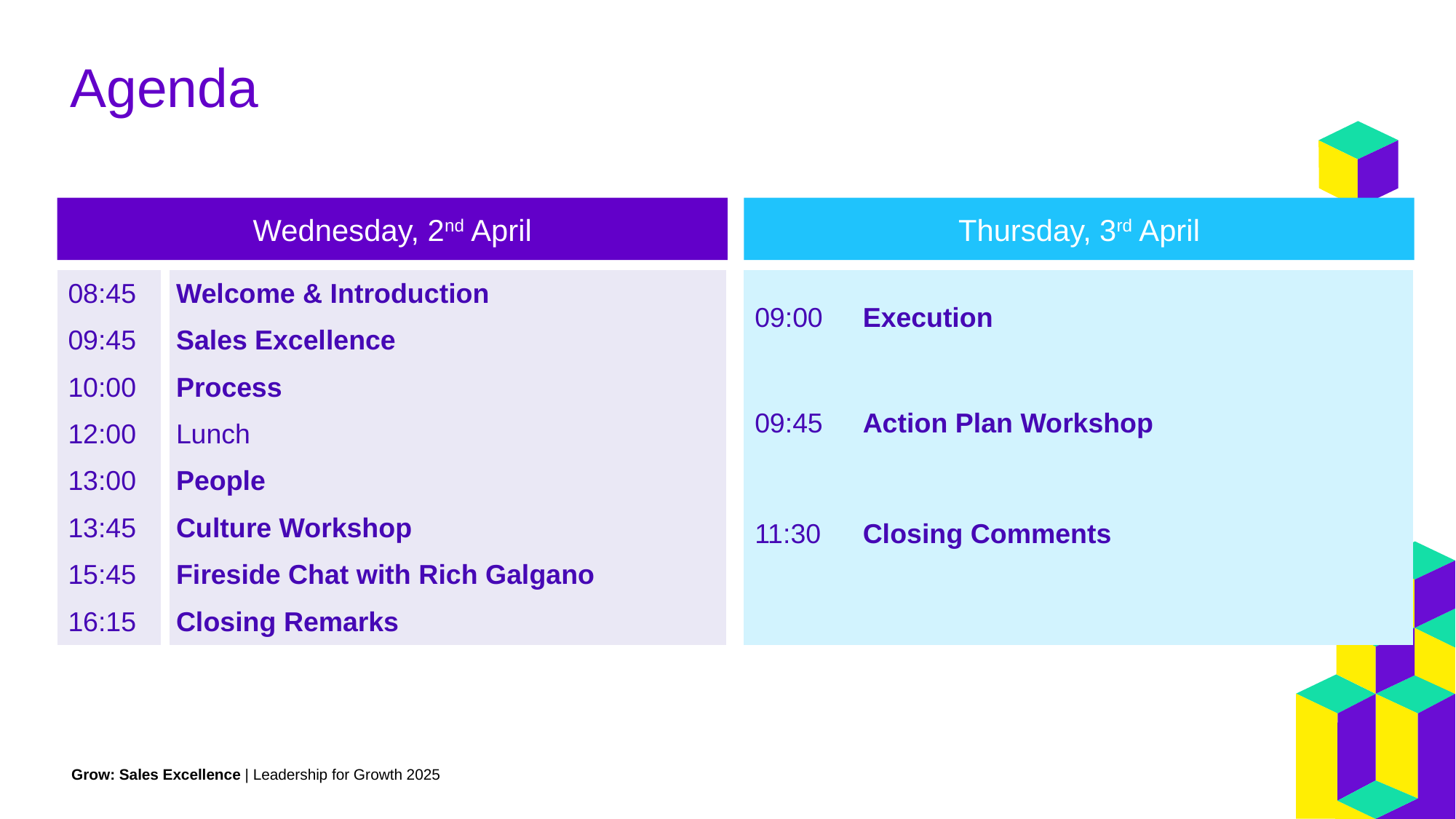

# Agenda
Wednesday, 2nd April
Thursday, 3rd April
| 08:45 | Welcome & Introduction |
| --- | --- |
| 09:45 | Sales Excellence |
| 10:00 | Process |
| 12:00 | Lunch |
| 13:00 | People |
| 13:45 | Culture Workshop |
| 15:45 | Fireside Chat with Rich Galgano |
| 16:15 | Closing Remarks |
| 09:00 | Execution |
| --- | --- |
| 09:45 | Action Plan Workshop |
| 11:30 | Closing Comments |
|  |  |
Grow: Sales Excellence | Leadership for Growth 2025